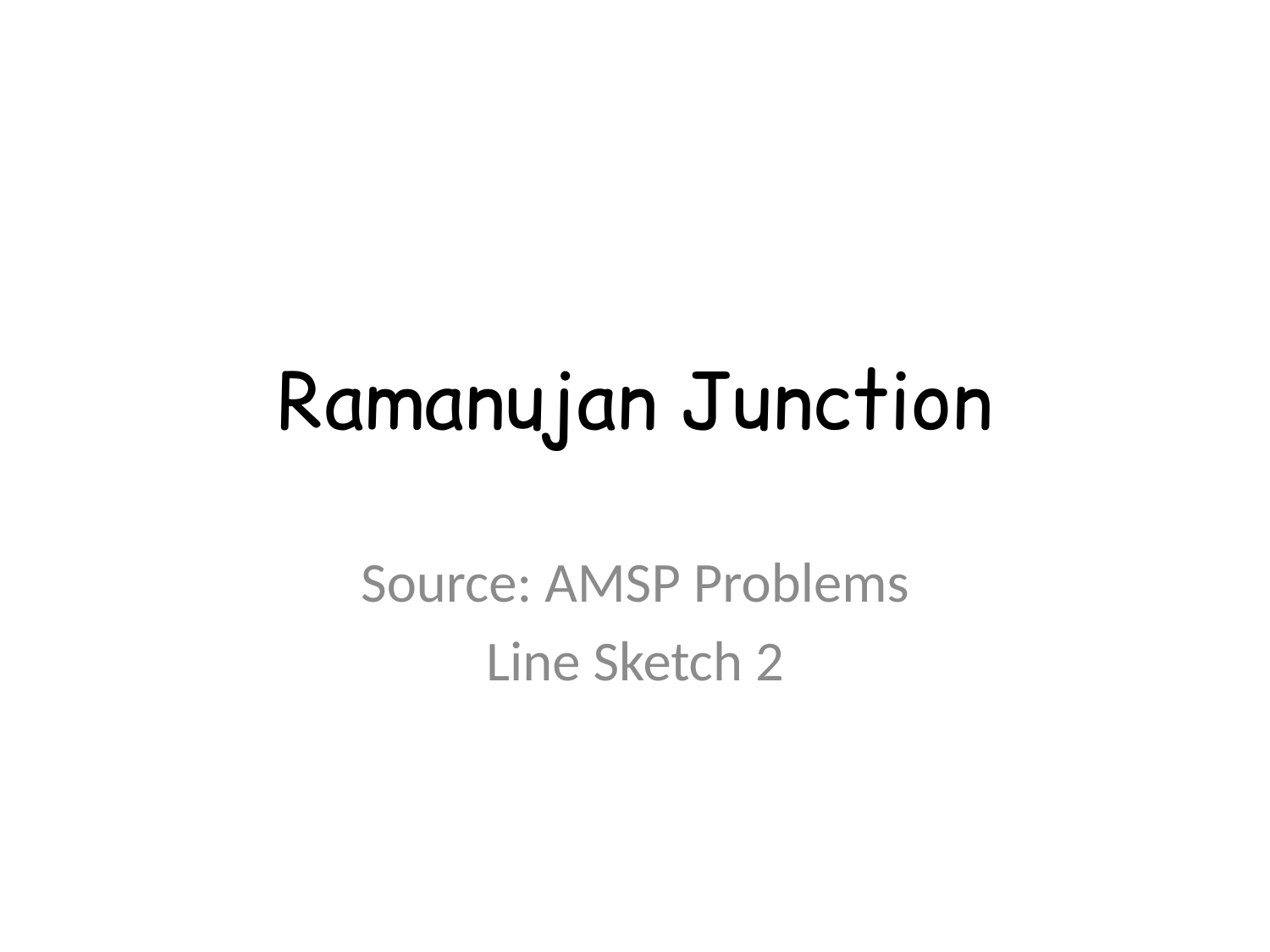

# Ramanujan Junction
Source: AMSP Problems
Line Sketch 2